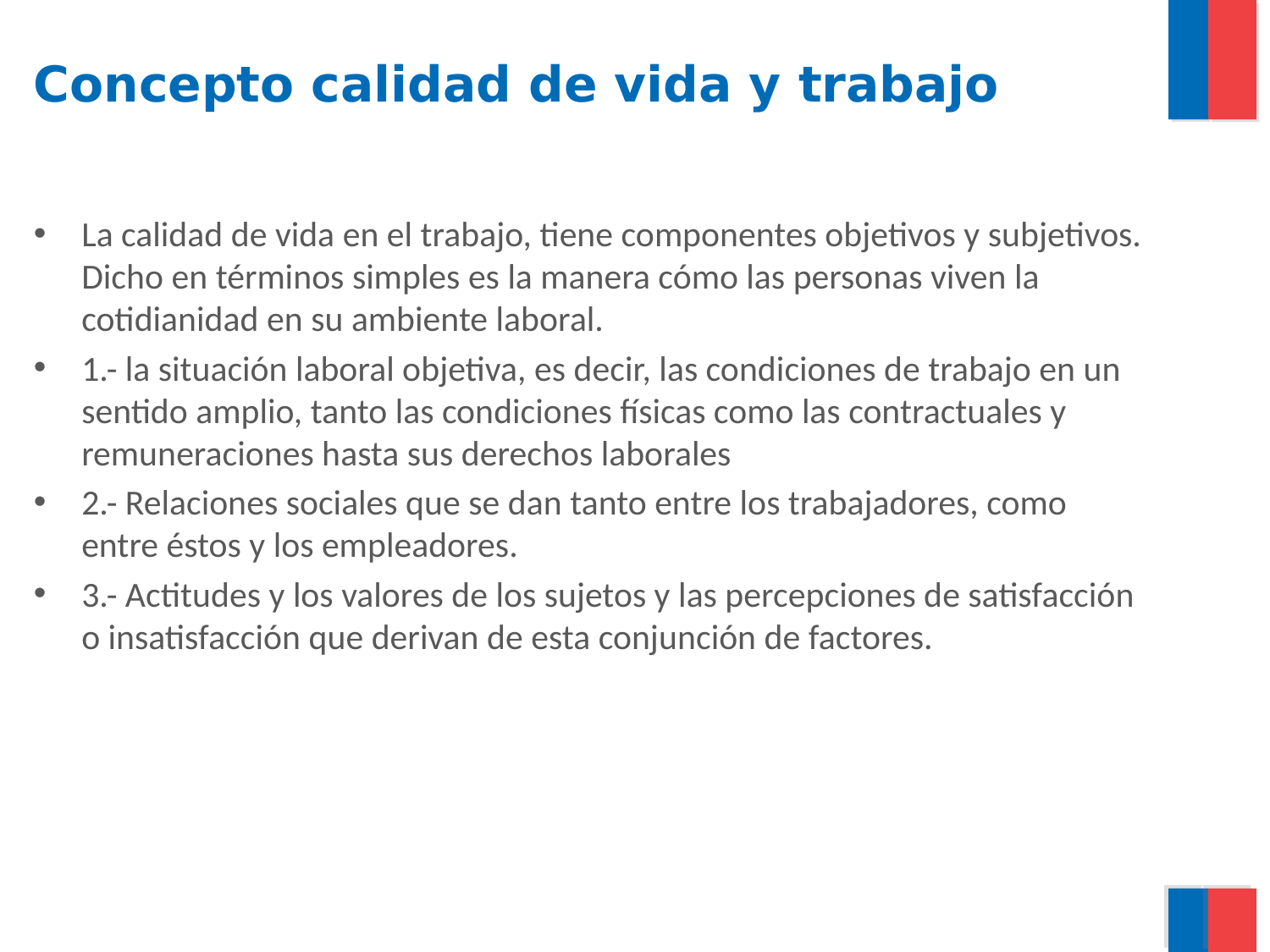

# Concepto calidad de vida y trabajo
La calidad de vida en el trabajo, tiene componentes objetivos y subjetivos. Dicho en términos simples es la manera cómo las personas viven la cotidianidad en su ambiente laboral.
1.- la situación laboral objetiva, es decir, las condiciones de trabajo en un sentido amplio, tanto las condiciones físicas como las contractuales y remuneraciones hasta sus derechos laborales
2.- Relaciones sociales que se dan tanto entre los trabajadores, como entre éstos y los empleadores.
3.- Actitudes y los valores de los sujetos y las percepciones de satisfacción o insatisfacción que derivan de esta conjunción de factores.